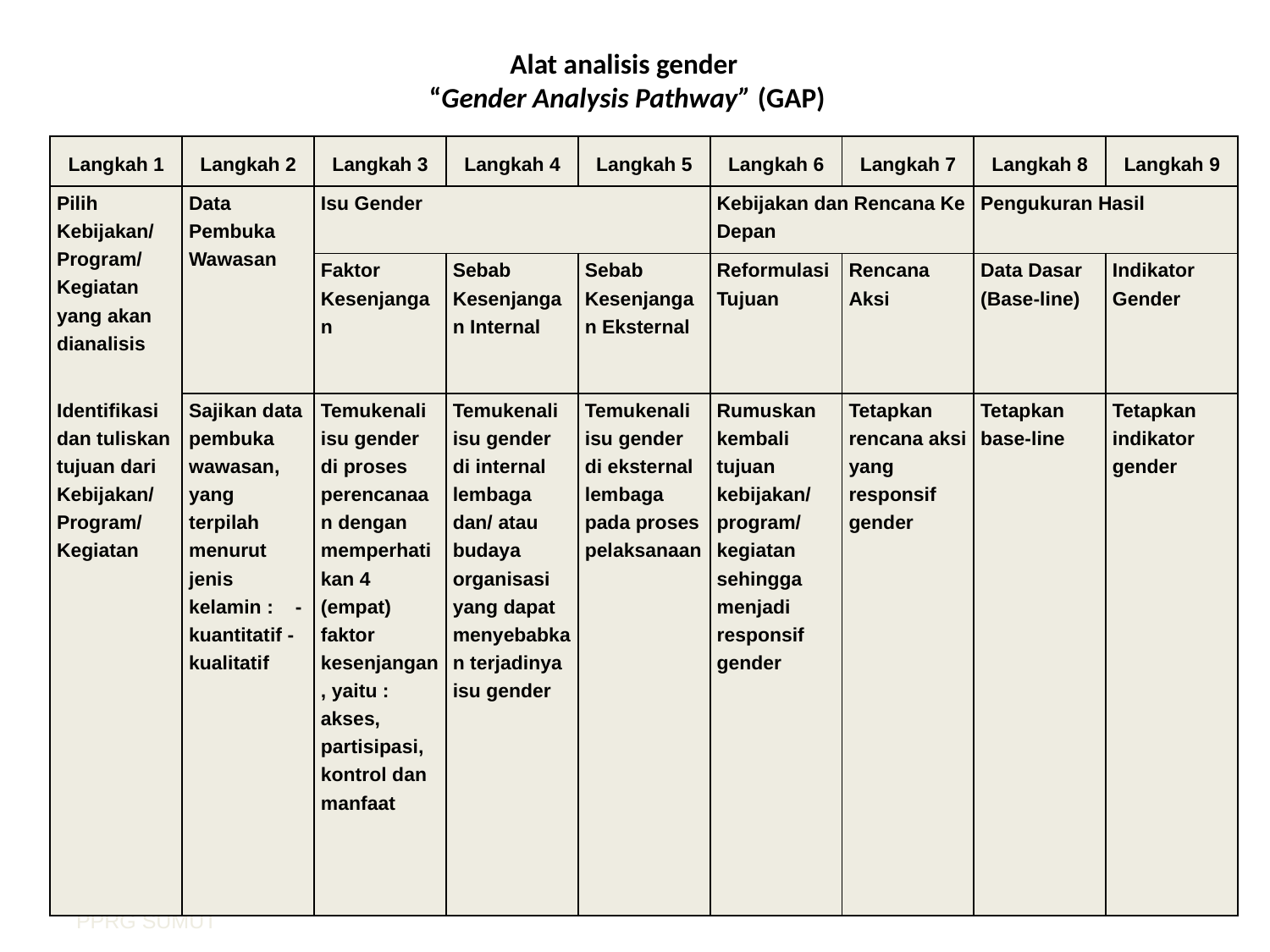

# Alat analisis gender “Gender Analysis Pathway” (GAP)
| Langkah 1 | Langkah 2 | Langkah 3 | Langkah 4 | Langkah 5 | Langkah 6 | Langkah 7 | Langkah 8 | Langkah 9 |
| --- | --- | --- | --- | --- | --- | --- | --- | --- |
| Pilih Kebijakan/ Program/ Kegiatan yang akan dianalisis | Data Pembuka Wawasan | Isu Gender |  |  | Kebijakan dan Rencana Ke Depan |  | Pengukuran Hasil |  |
|  |  | Faktor Kesenjangan | Sebab Kesenjangan Internal | Sebab Kesenjangan Eksternal | Reformulasi Tujuan | Rencana Aksi | Data Dasar (Base-line) | Indikator Gender |
| Identifikasi dan tuliskan tujuan dari Kebijakan/ Program/ Kegiatan | Sajikan data pembuka wawasan, yang terpilah menurut jenis kelamin : -kuantitatif -kualitatif | Temukenali isu gender di proses perencanaan dengan memperhatikan 4 (empat) faktor kesenjangan, yaitu : akses, partisipasi, kontrol dan manfaat | Temukenali isu gender di internal lembaga dan/ atau budaya organisasi yang dapat menyebabkan terjadinya isu gender | Temukenali isu gender di eksternal lembaga pada proses pelaksanaan | Rumuskan kembali tujuan kebijakan/ program/ kegiatan sehingga menjadi responsif gender | Tetapkan rencana aksi yang responsif gender | Tetapkan base-line | Tetapkan indikator gender |
ysupiandi, 10-11 Mei, 2023 PPRG SUMUT